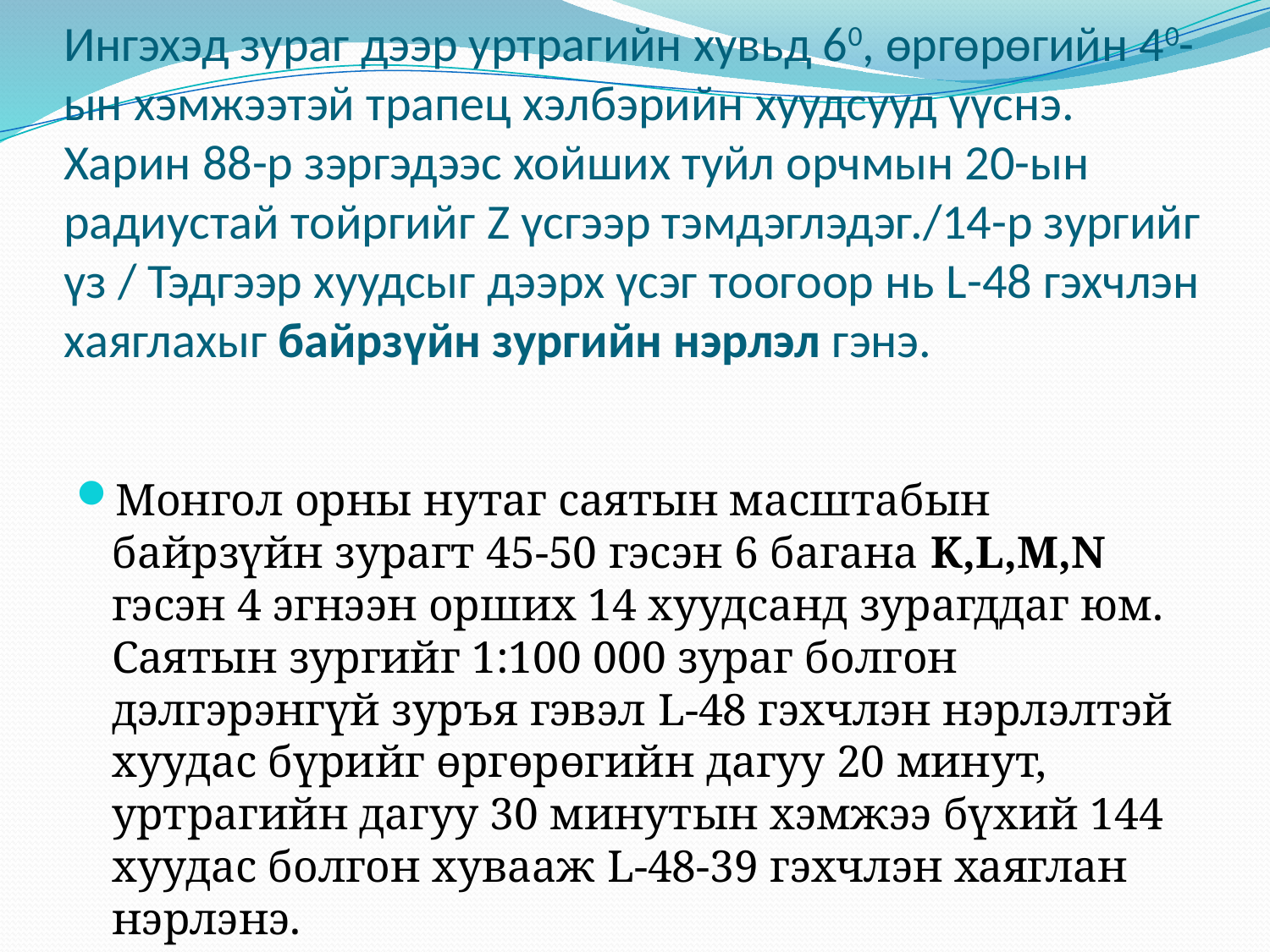

# Ингэхэд зураг дээр уртрагийн хувьд 60, өргөрөгийн 40-ын хэмжээтэй трапец хэлбэрийн хуудсууд үүснэ. Харин 88-р зэргэдээс хойших туйл орчмын 20-ын радиустай тойргийг Z үсгээр тэмдэглэдэг./14-р зургийг үз / Тэдгээр хуудсыг дээрх үсэг тоогоор нь L-48 гэхчлэн хаяглахыг байрзүйн зургийн нэрлэл гэнэ.
Монгол орны нутаг саятын масштабын байрзүйн зурагт 45-50 гэсэн 6 багана K,L,M,N гэсэн 4 эгнээн орших 14 хуудсанд зурагддаг юм. Саятын зургийг 1:100 000 зураг болгон дэлгэрэнгүй зуръя гэвэл L-48 гэхчлэн нэрлэлтэй хуудас бүрийг өргөрөгийн дагуу 20 минут, уртрагийн дагуу 30 минутын хэмжээ бүхий 144 хуудас болгон хувааж L-48-39 гэхчлэн хаяглан нэрлэнэ.